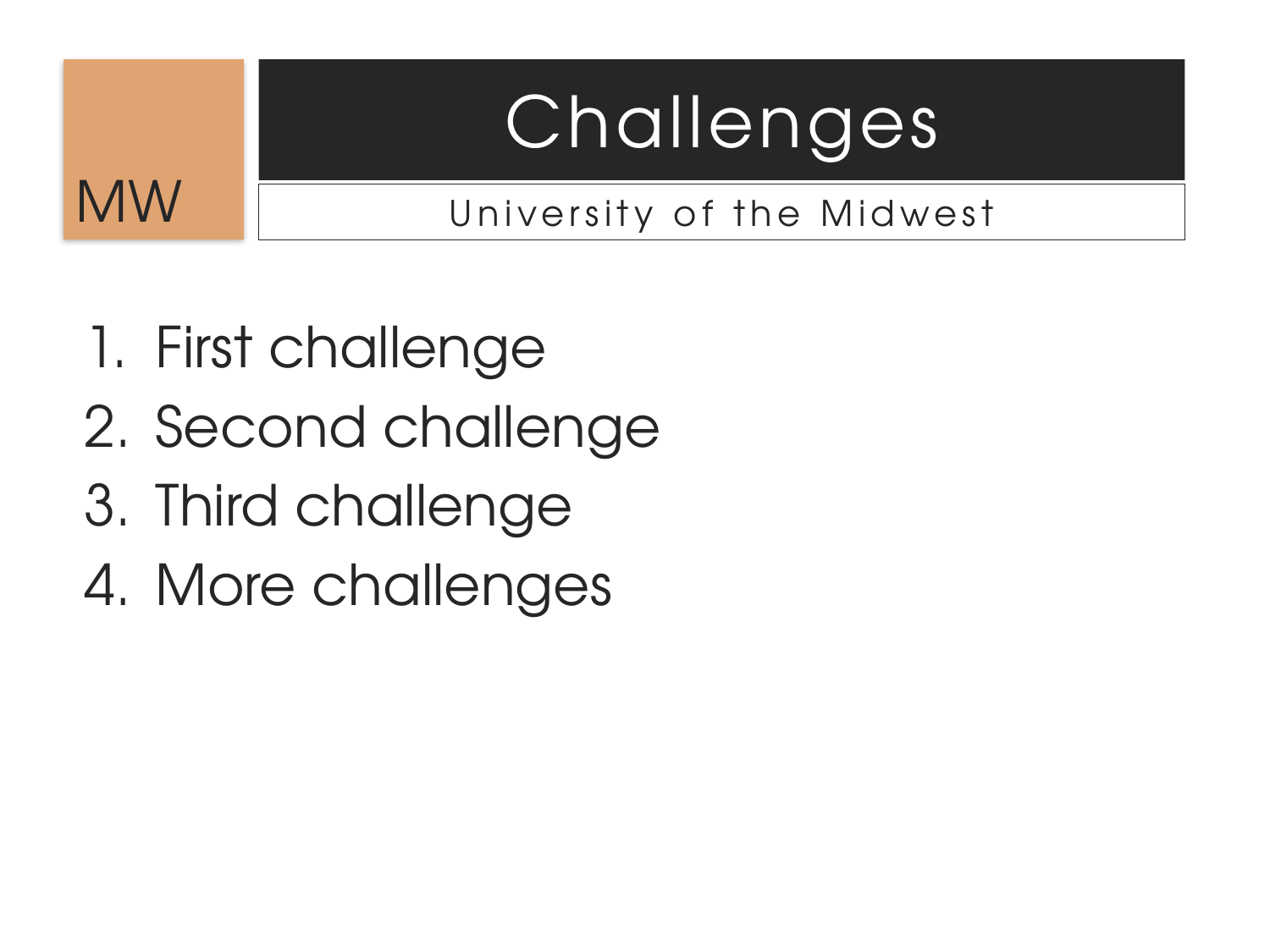

MW
Challenges
University of the Midwest
First challenge
Second challenge
Third challenge
More challenges